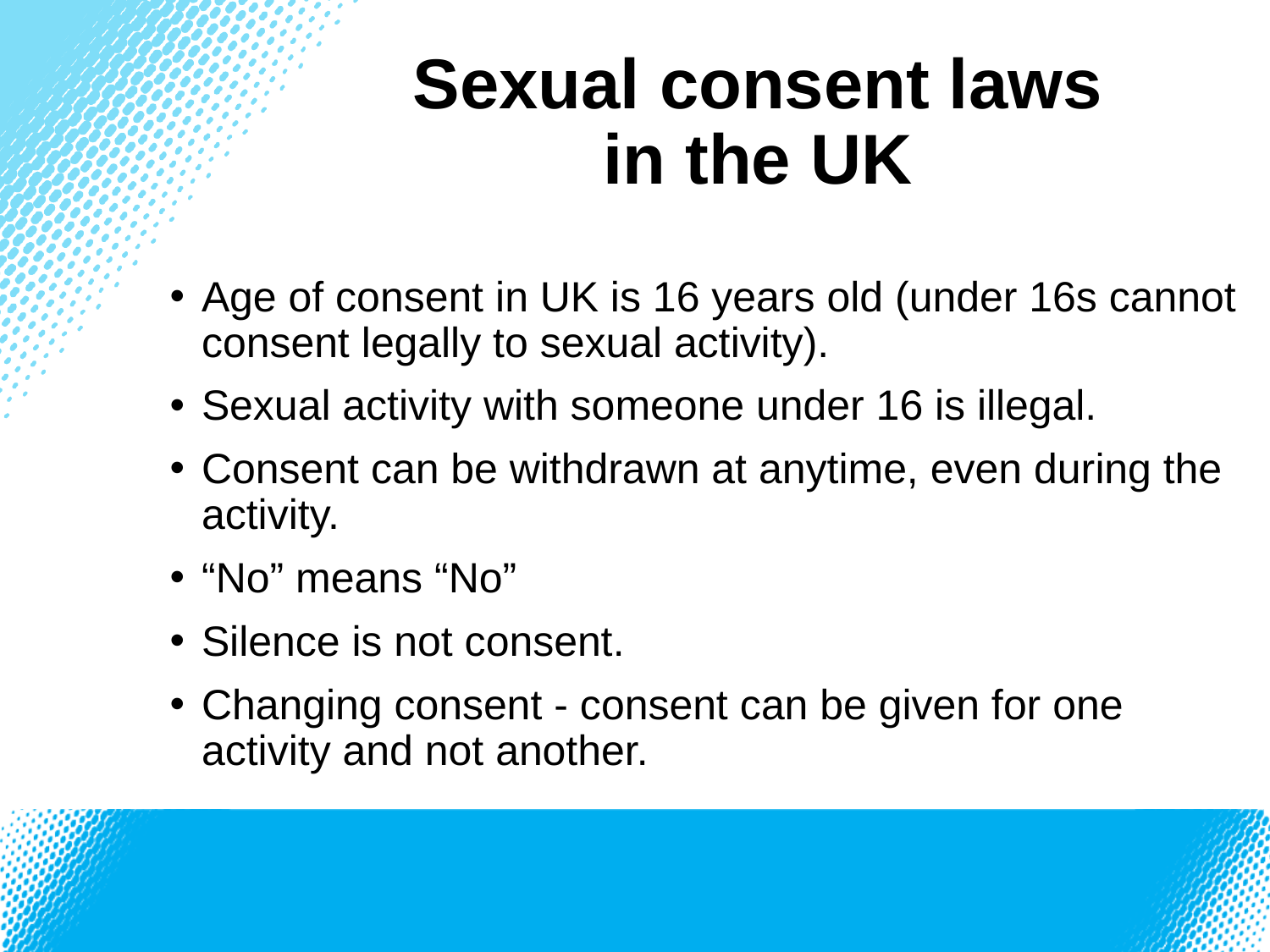

# Sexual consent laws in the UK
Age of consent in UK is 16 years old (under 16s cannot consent legally to sexual activity).
Sexual activity with someone under 16 is illegal.
Consent can be withdrawn at anytime, even during the activity.
“No” means “No”
Silence is not consent.
Changing consent - consent can be given for one activity and not another.